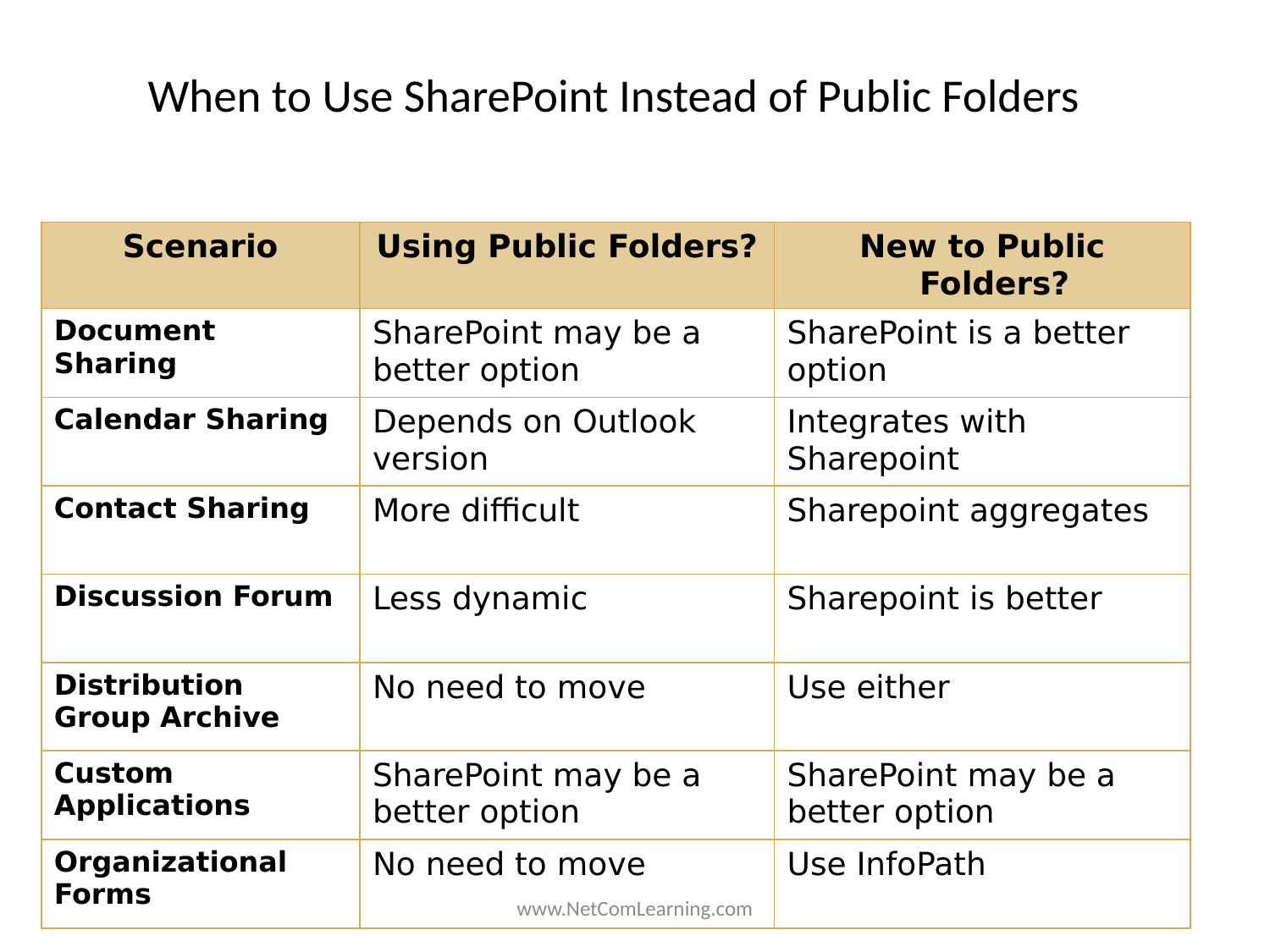

When to Use SharePoint Instead of Public Folders
| Scenario | Using Public Folders? | New to Public Folders? |
| --- | --- | --- |
| Document Sharing | SharePoint may be a better option | SharePoint is a better option |
| Calendar Sharing | Depends on Outlook version | Integrates with Sharepoint |
| Contact Sharing | More difficult | Sharepoint aggregates |
| Discussion Forum | Less dynamic | Sharepoint is better |
| Distribution Group Archive | No need to move | Use either |
| Custom Applications | SharePoint may be a better option | SharePoint may be a better option |
| Organizational Forms | No need to move | Use InfoPath |
www.NetComLearning.com